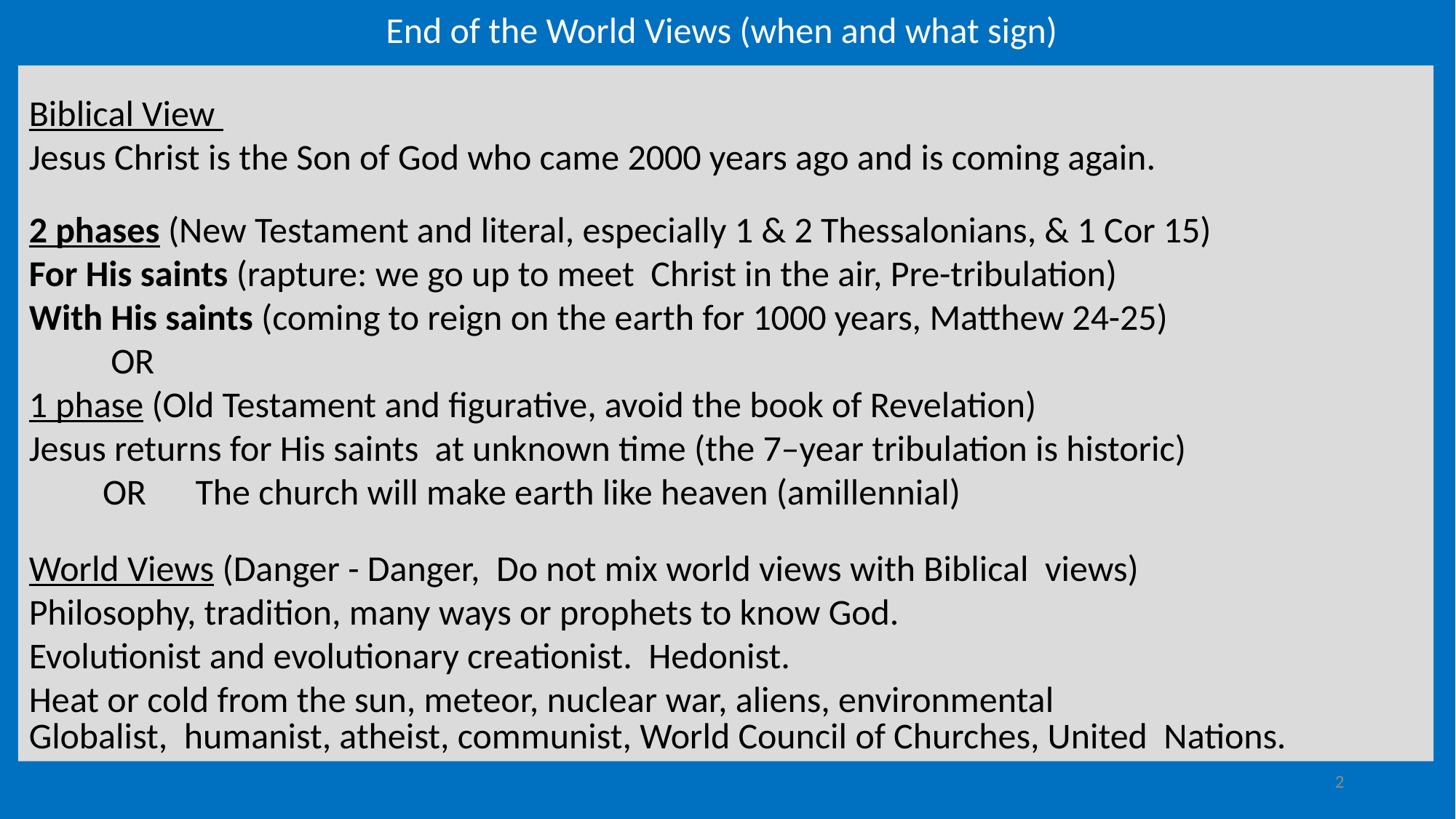

End of the World Views (when and what sign)

Biblical View
Jesus Christ is the Son of God who came 2000 years ago and is coming again.

2 phases (New Testament and literal, especially 1 & 2 Thessalonians, & 1 Cor 15)
For His saints (rapture: we go up to meet  Christ in the air, Pre-tribulation)
With His saints (coming to reign on the earth for 1000 years, Matthew 24-25)
          OR
1 phase (Old Testament and figurative, avoid the book of Revelation)
Jesus returns for His saints  at unknown time (the 7–year tribulation is historic)
         OR      The church will make earth like heaven (amillennial)

World Views (Danger - Danger,  Do not mix world views with Biblical  views)
Philosophy, tradition, many ways or prophets to know God.
Evolutionist and evolutionary creationist.  Hedonist.
Heat or cold from the sun, meteor, nuclear war, aliens, environmental

Globalist,  humanist, atheist, communist, World Council of Churches, United  Nations.
2